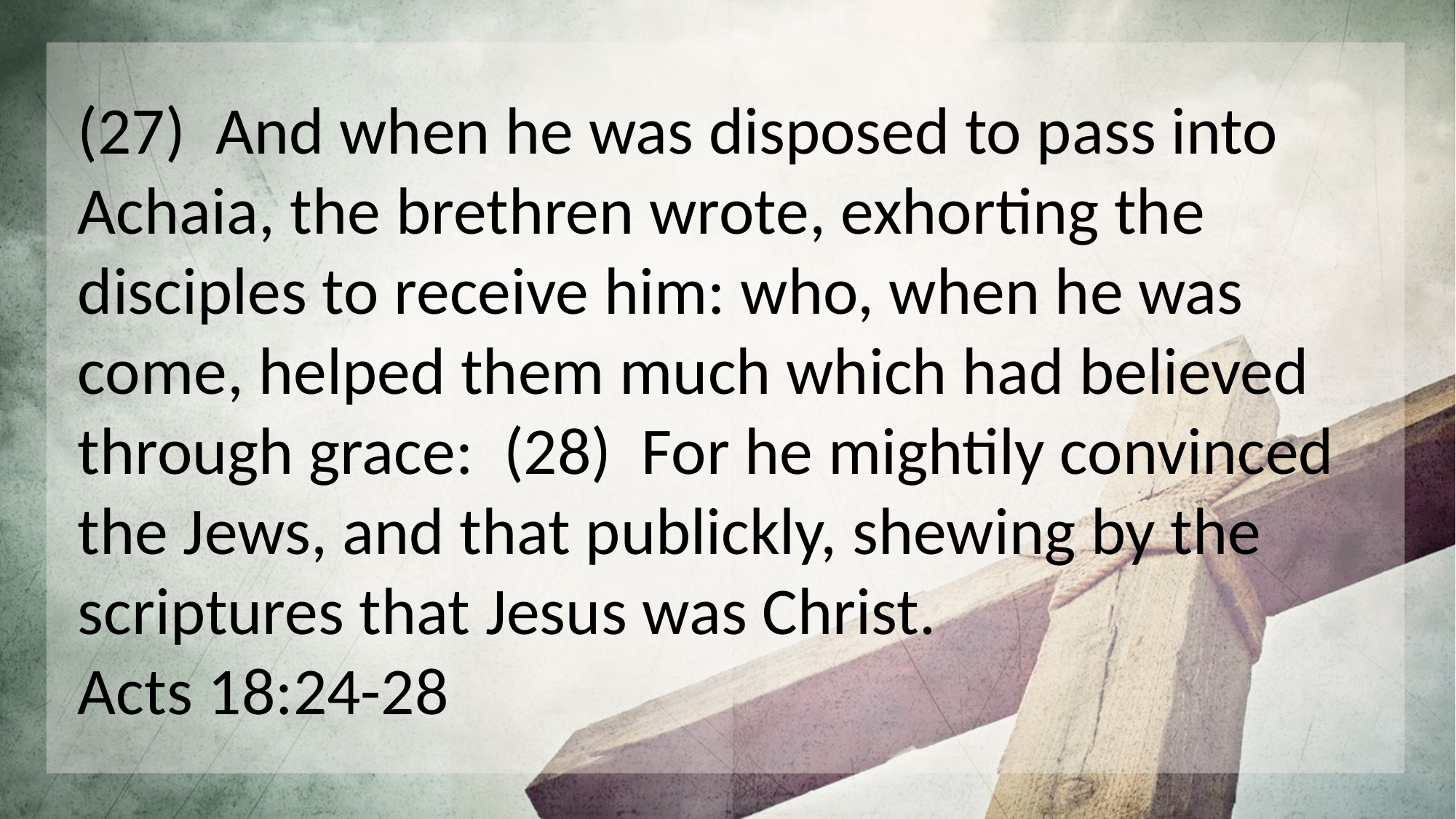

(27)  And when he was disposed to pass into Achaia, the brethren wrote, exhorting the disciples to receive him: who, when he was come, helped them much which had believed through grace:  (28)  For he mightily convinced the Jews, and that publickly, shewing by the scriptures that Jesus was Christ.
Acts 18:24-28